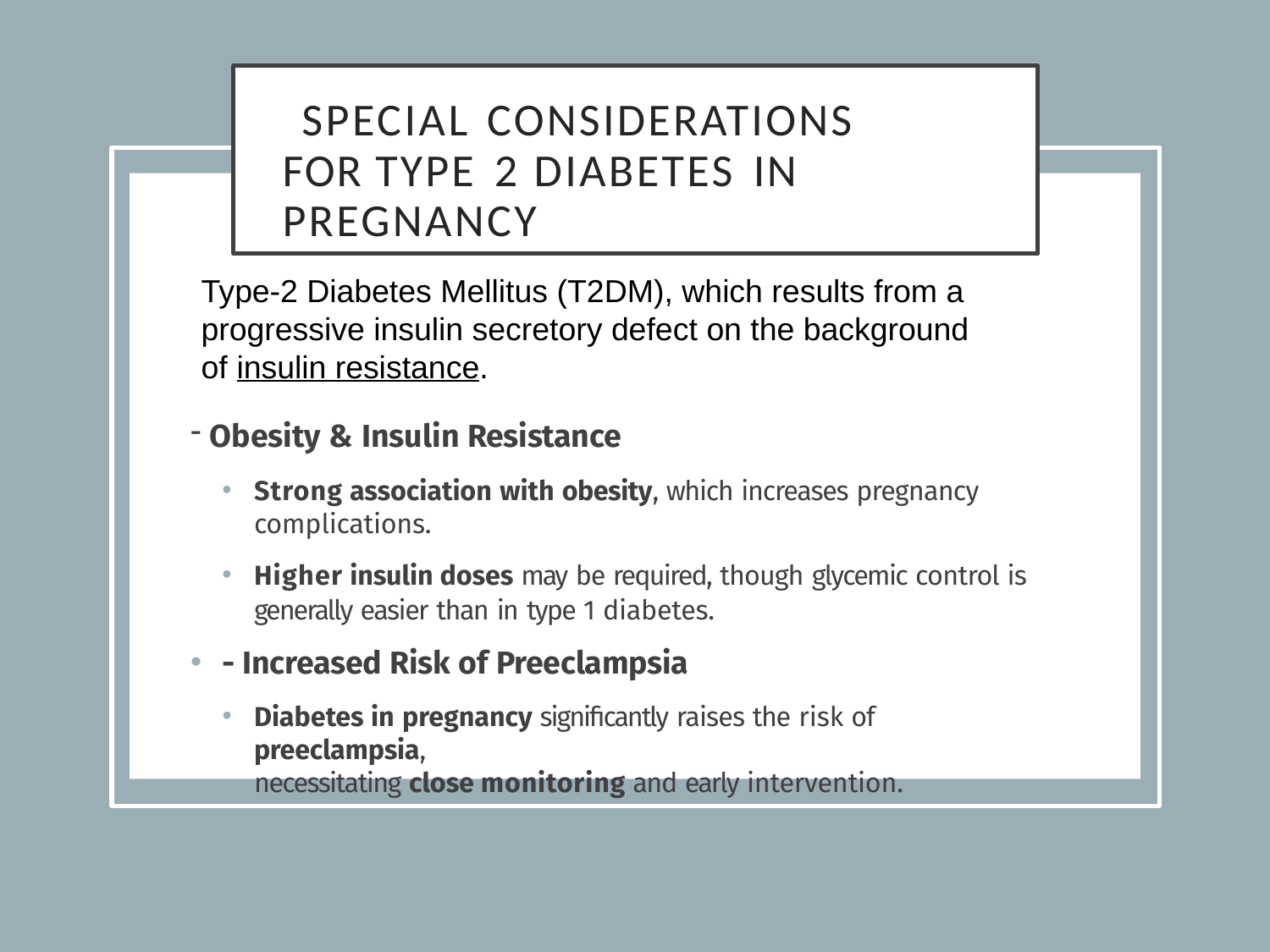

# SPECIAL CONSIDERATIONS	FOR TYPE 2 DIABETES IN PREGNANCY
Type-2 Diabetes Mellitus (T2DM), which results from a
progressive insulin secretory defect on the background
of insulin resistance.
Obesity & Insulin Resistance
Strong association with obesity, which increases pregnancy complications.
Higher insulin doses may be required, though glycemic control is generally easier than in type 1 diabetes.
- Increased Risk of Preeclampsia
Diabetes in pregnancy significantly raises the risk of preeclampsia,
necessitating close monitoring and early intervention.